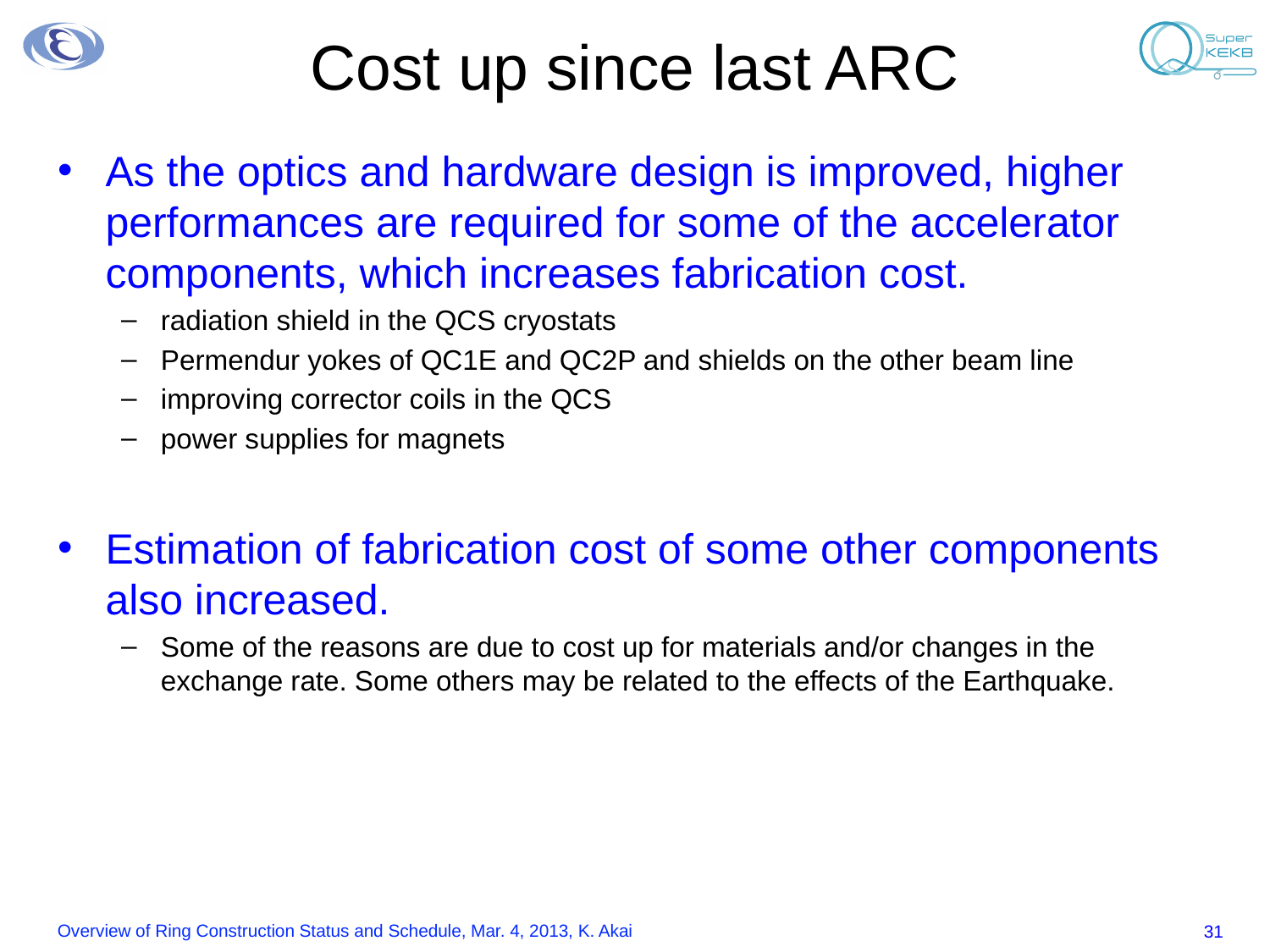

# Cost up since last ARC
As the optics and hardware design is improved, higher performances are required for some of the accelerator components, which increases fabrication cost.
radiation shield in the QCS cryostats
Permendur yokes of QC1E and QC2P and shields on the other beam line
improving corrector coils in the QCS
power supplies for magnets

Estimation of fabrication cost of some other components also increased.
Some of the reasons are due to cost up for materials and/or changes in the exchange rate. Some others may be related to the effects of the Earthquake.
Overview of Ring Construction Status and Schedule, Mar. 4, 2013, K. Akai
31